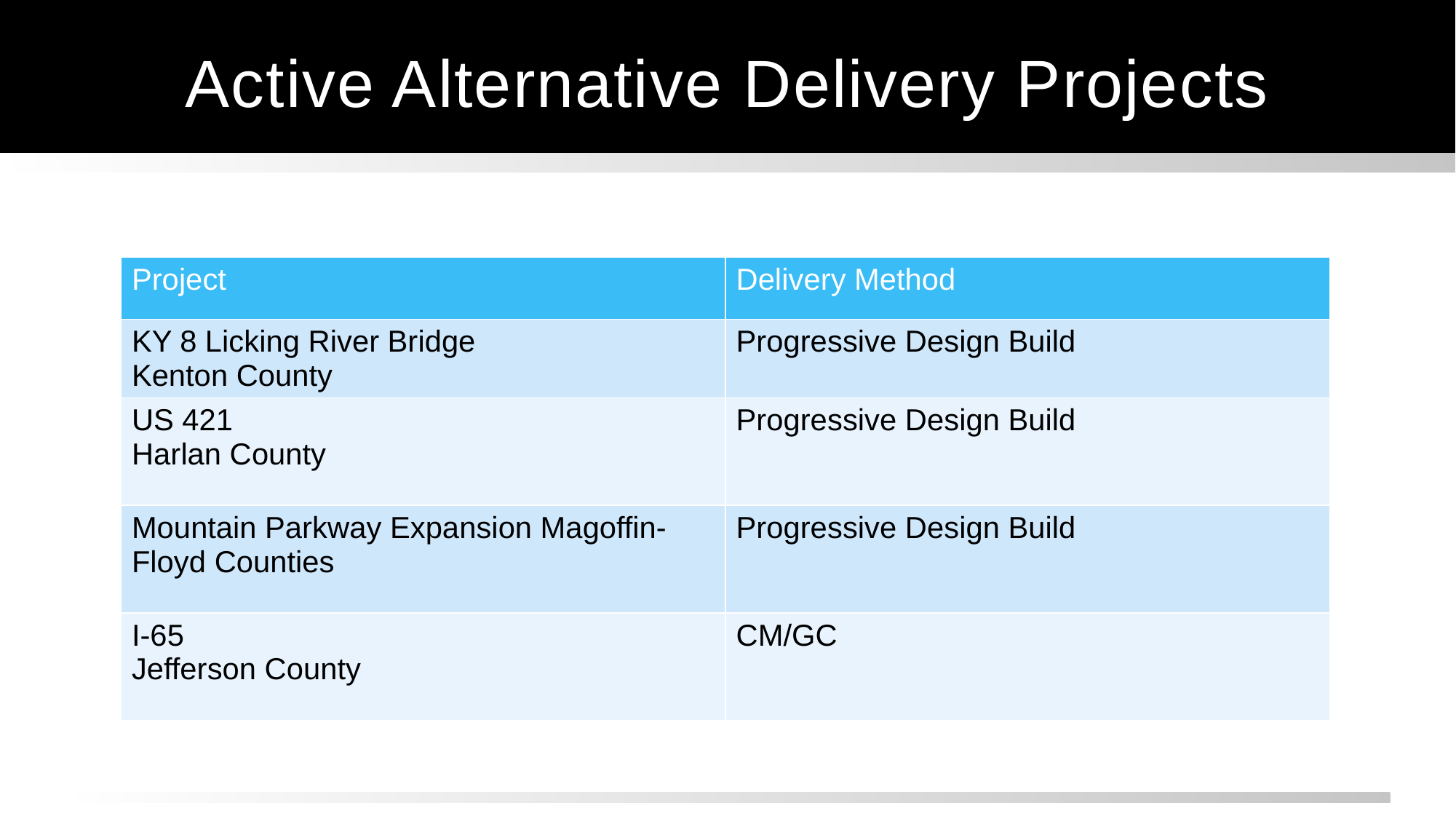

# Active Alternative Delivery Projects
| Project | Delivery Method |
| --- | --- |
| KY 8 Licking River Bridge Kenton County | Progressive Design Build |
| US 421 Harlan County | Progressive Design Build |
| Mountain Parkway Expansion Magoffin-Floyd Counties | Progressive Design Build |
| I-65 Jefferson County | CM/GC |